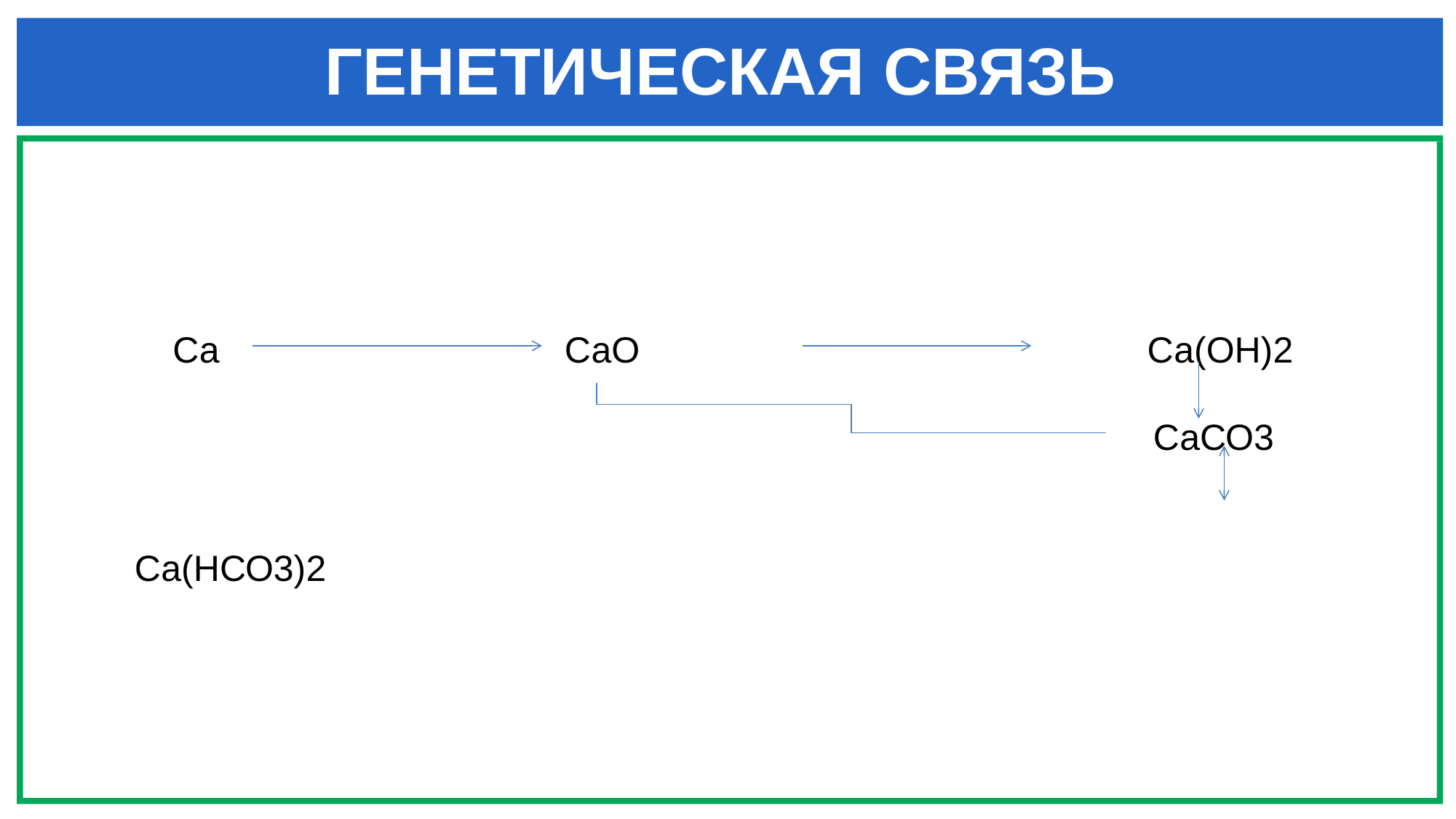

# ГЕНЕТИЧЕСКАЯ СВЯЗЬ

     Са                                  СаО                                                  Са(ОН)2

                                                                                                    СаСО3

                                                                                                 Са(НСО3)2